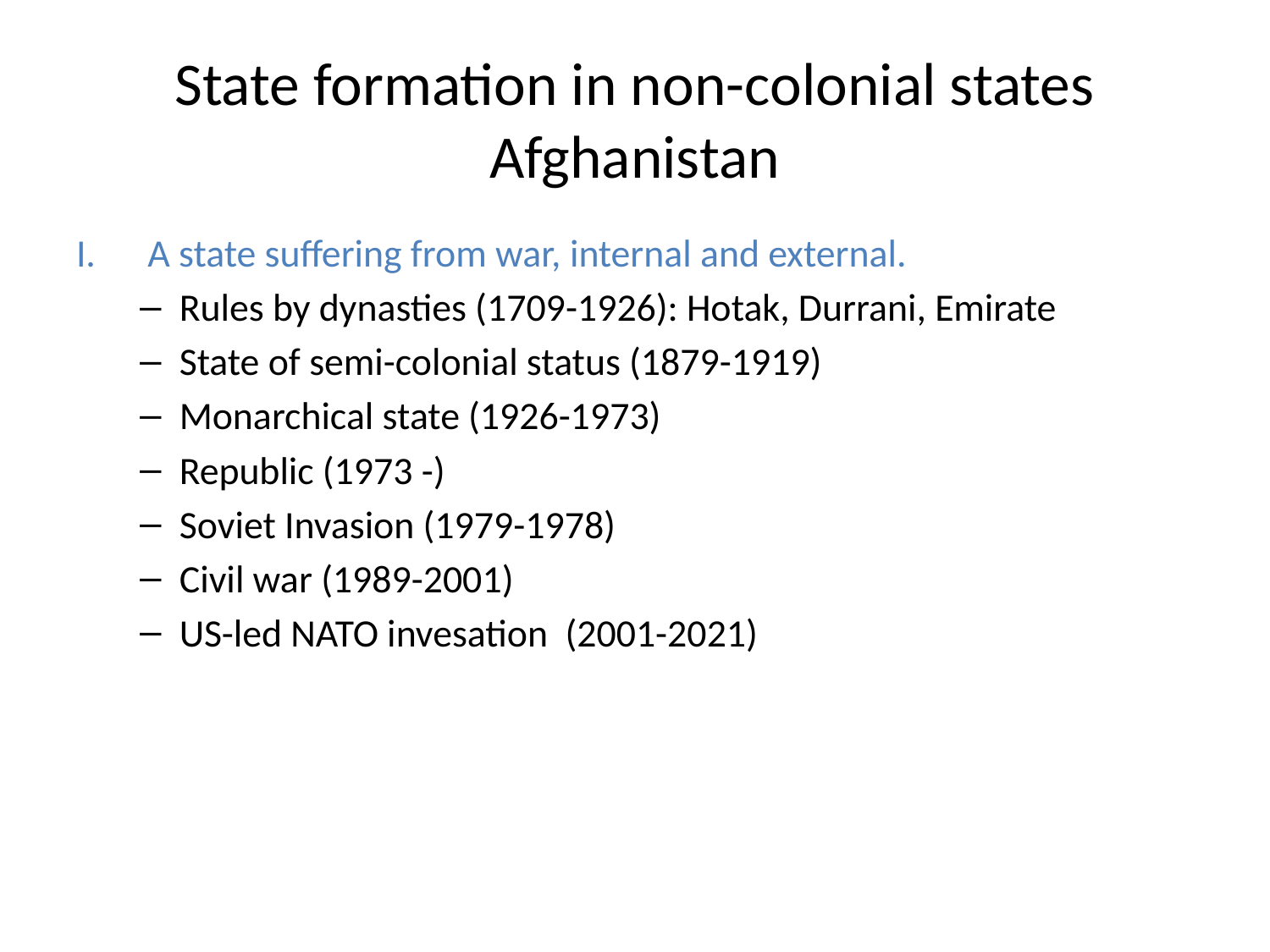

# State formation in non-colonial states Afghanistan
A state suffering from war, internal and external.
Rules by dynasties (1709-1926): Hotak, Durrani, Emirate
State of semi-colonial status (1879-1919)
Monarchical state (1926-1973)
Republic (1973 -)
Soviet Invasion (1979-1978)
Civil war (1989-2001)
US-led NATO invesation  (2001-2021)